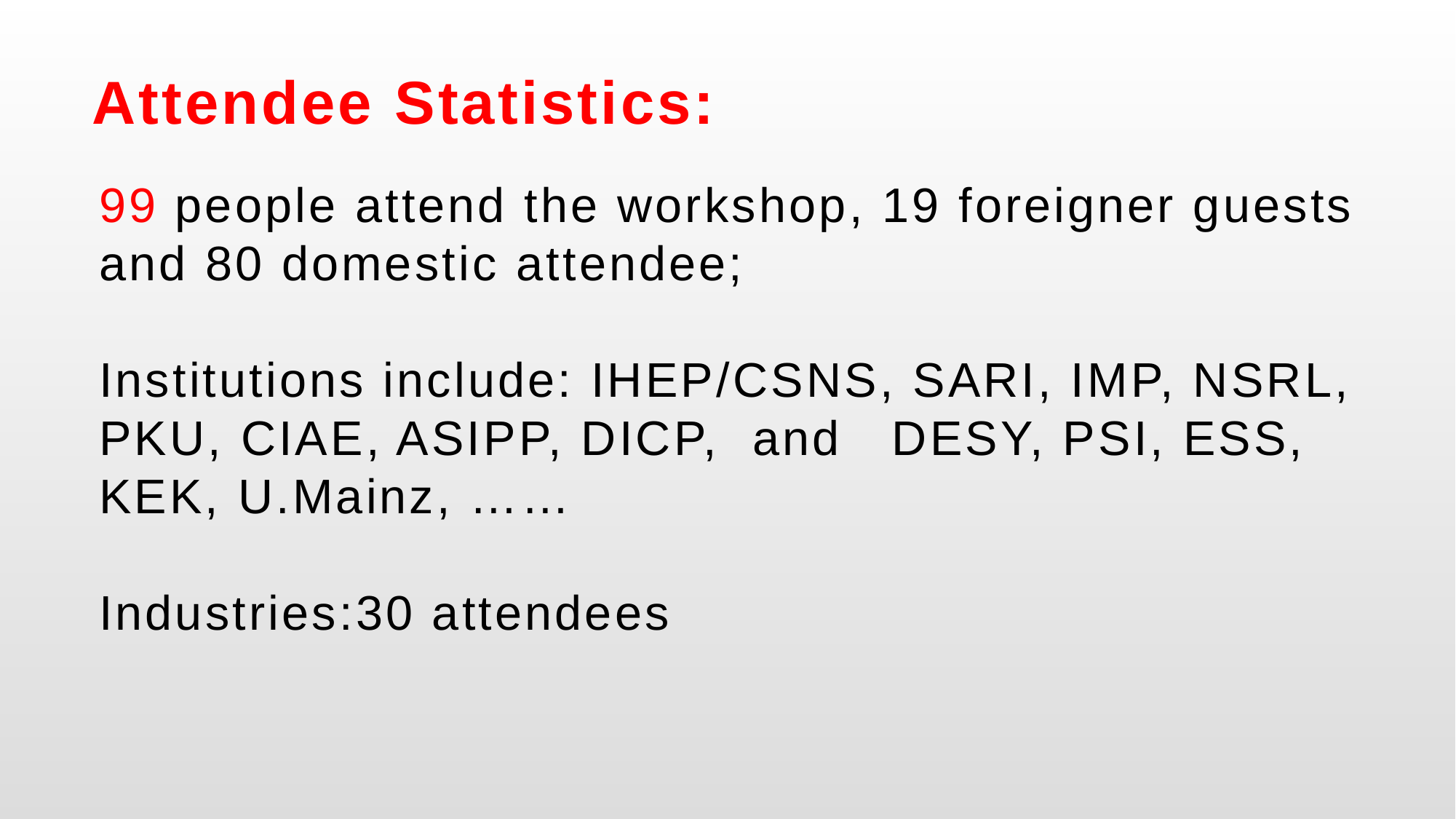

# Attendee Statistics:
99 people attend the workshop, 19 foreigner guests and 80 domestic attendee;

Institutions include: IHEP/CSNS, SARI, IMP, NSRL, PKU, CIAE, ASIPP, DICP,  and   DESY, PSI, ESS, KEK, U.Mainz, ……

Industries:30 attendees